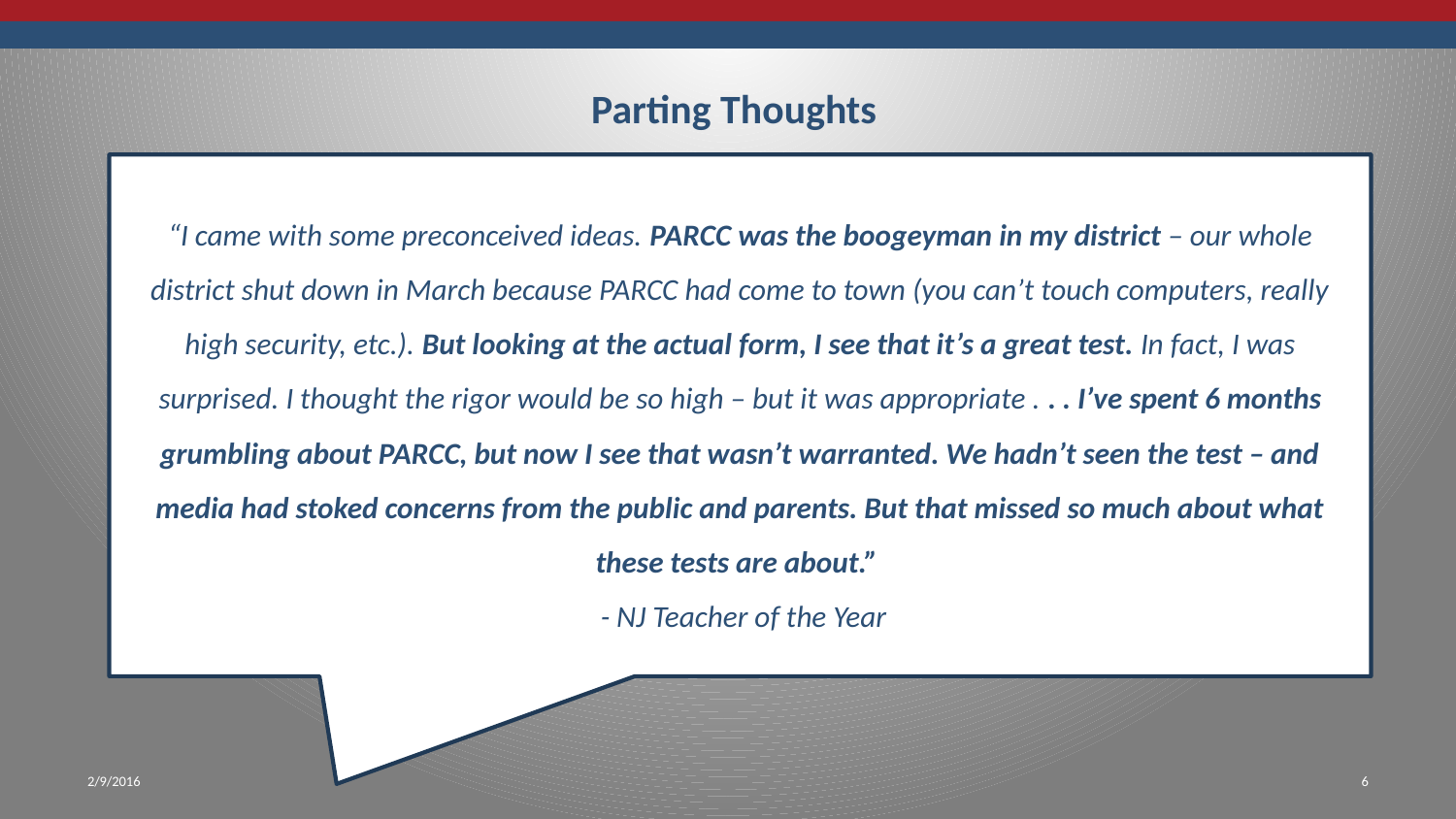

# Parting Thoughts
“I came with some preconceived ideas. PARCC was the boogeyman in my district – our whole district shut down in March because PARCC had come to town (you can’t touch computers, really high security, etc.). But looking at the actual form, I see that it’s a great test. In fact, I was surprised. I thought the rigor would be so high – but it was appropriate . . . I’ve spent 6 months grumbling about PARCC, but now I see that wasn’t warranted. We hadn’t seen the test – and media had stoked concerns from the public and parents. But that missed so much about what these tests are about.”
 - NJ Teacher of the Year
2/9/2016

6